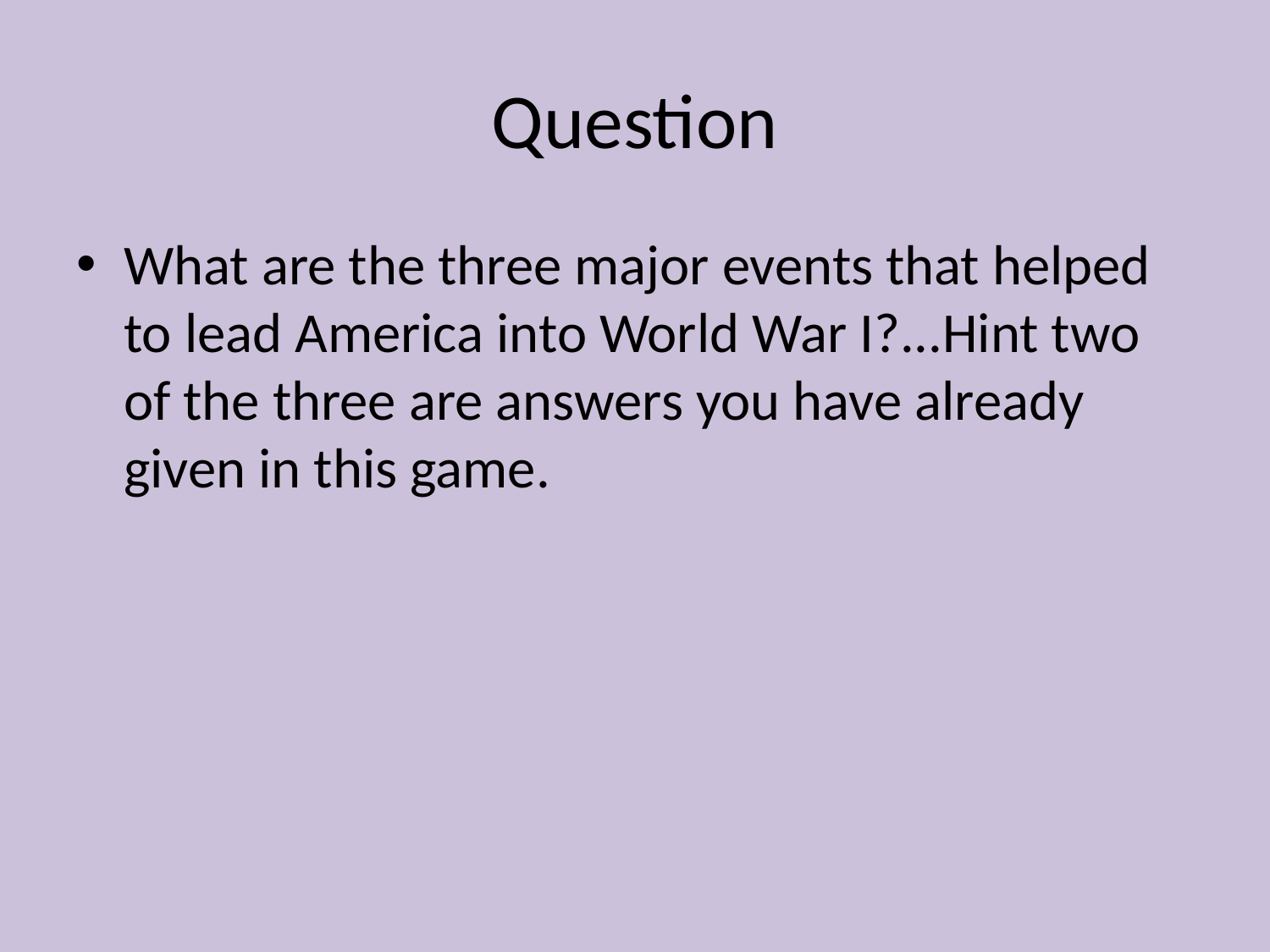

# Question
What are the three major events that helped to lead America into World War I?...Hint two of the three are answers you have already given in this game.